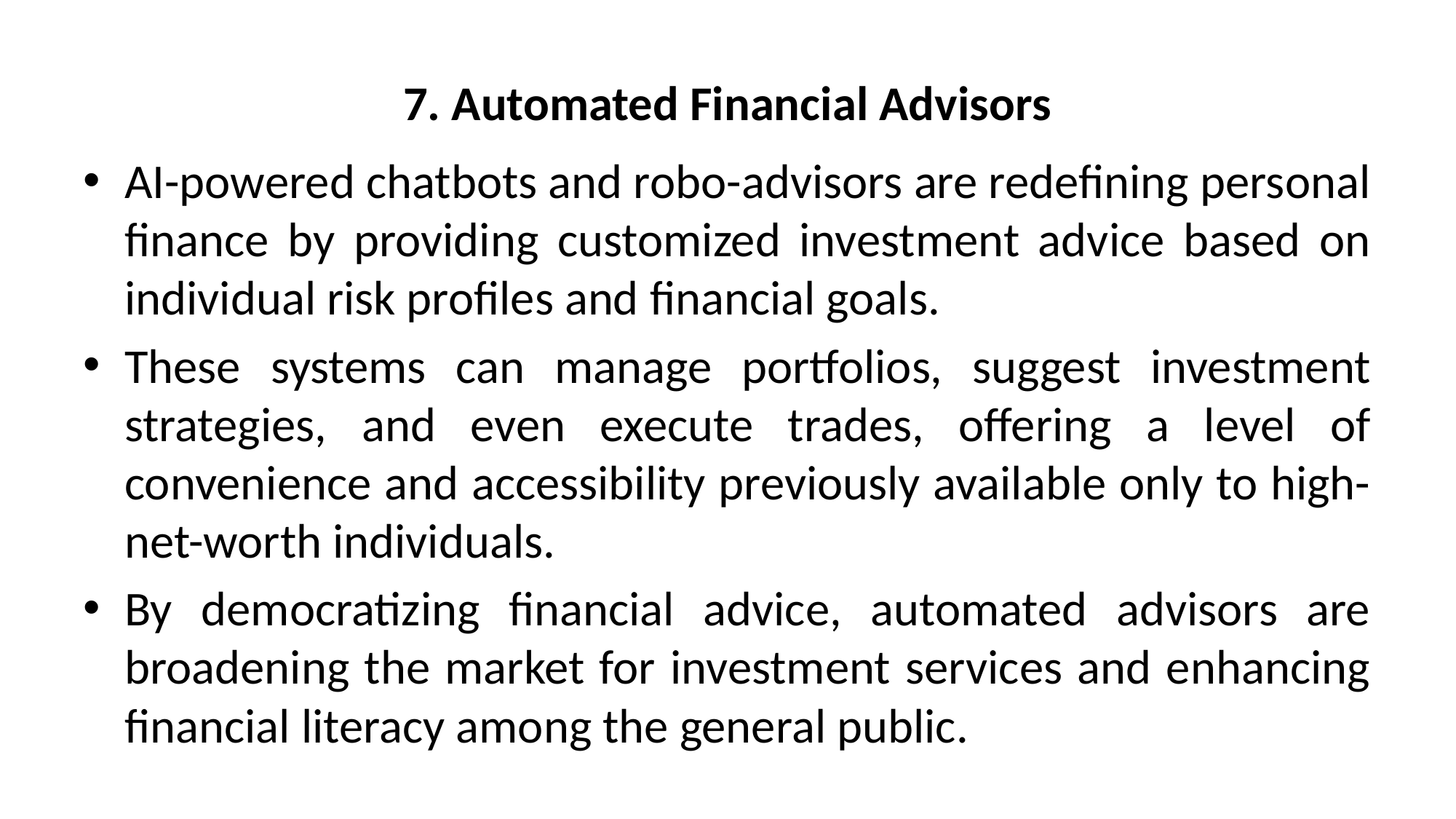

# 7. Automated Financial Advisors
AI-powered chatbots and robo-advisors are redefining personal finance by providing customized investment advice based on individual risk profiles and financial goals.
These systems can manage portfolios, suggest investment strategies, and even execute trades, offering a level of convenience and accessibility previously available only to high-net-worth individuals.
By democratizing financial advice, automated advisors are broadening the market for investment services and enhancing financial literacy among the general public.